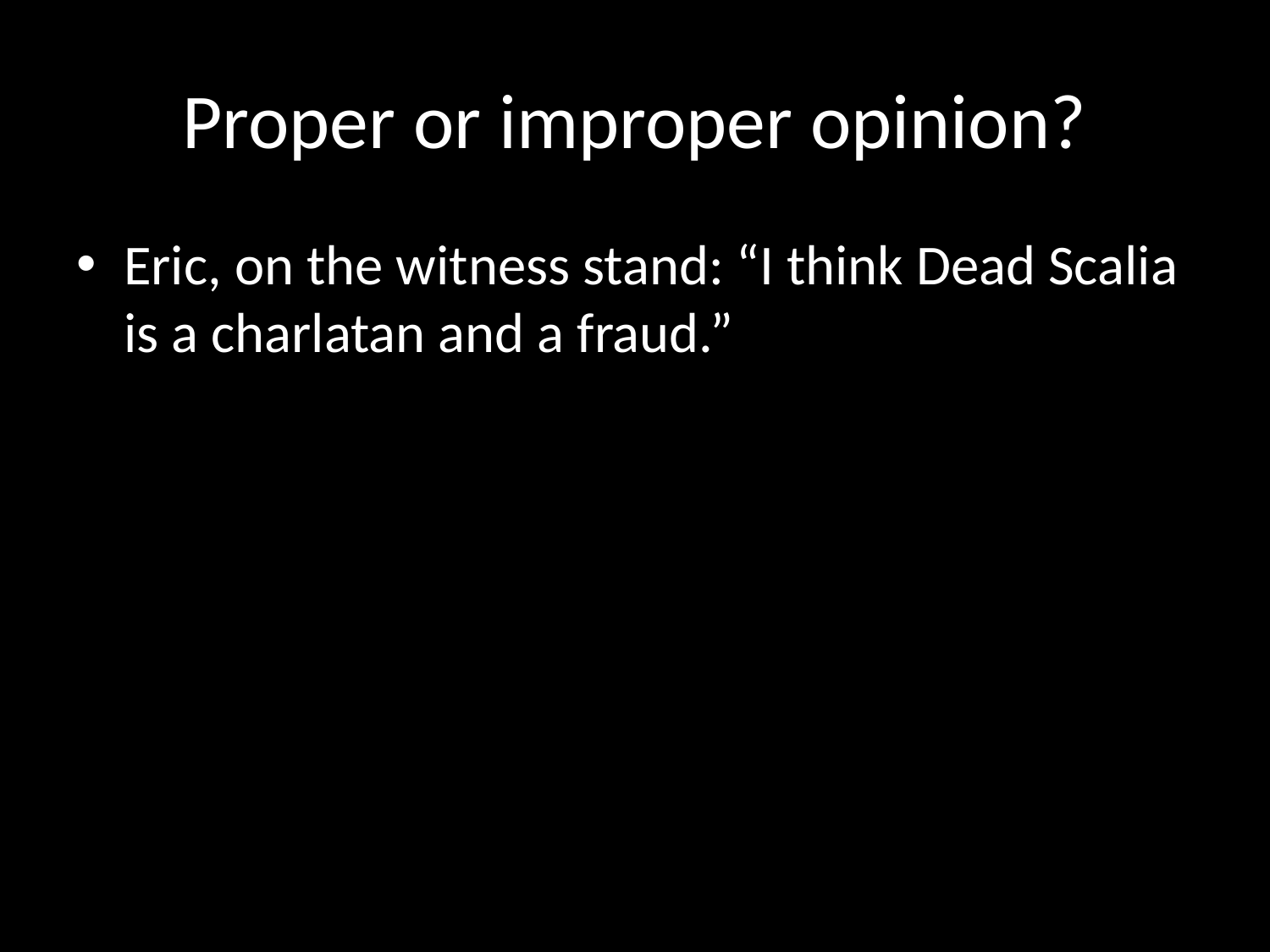

# Proper or improper opinion?
Eric, on the witness stand: “I think Dead Scalia is a charlatan and a fraud.”